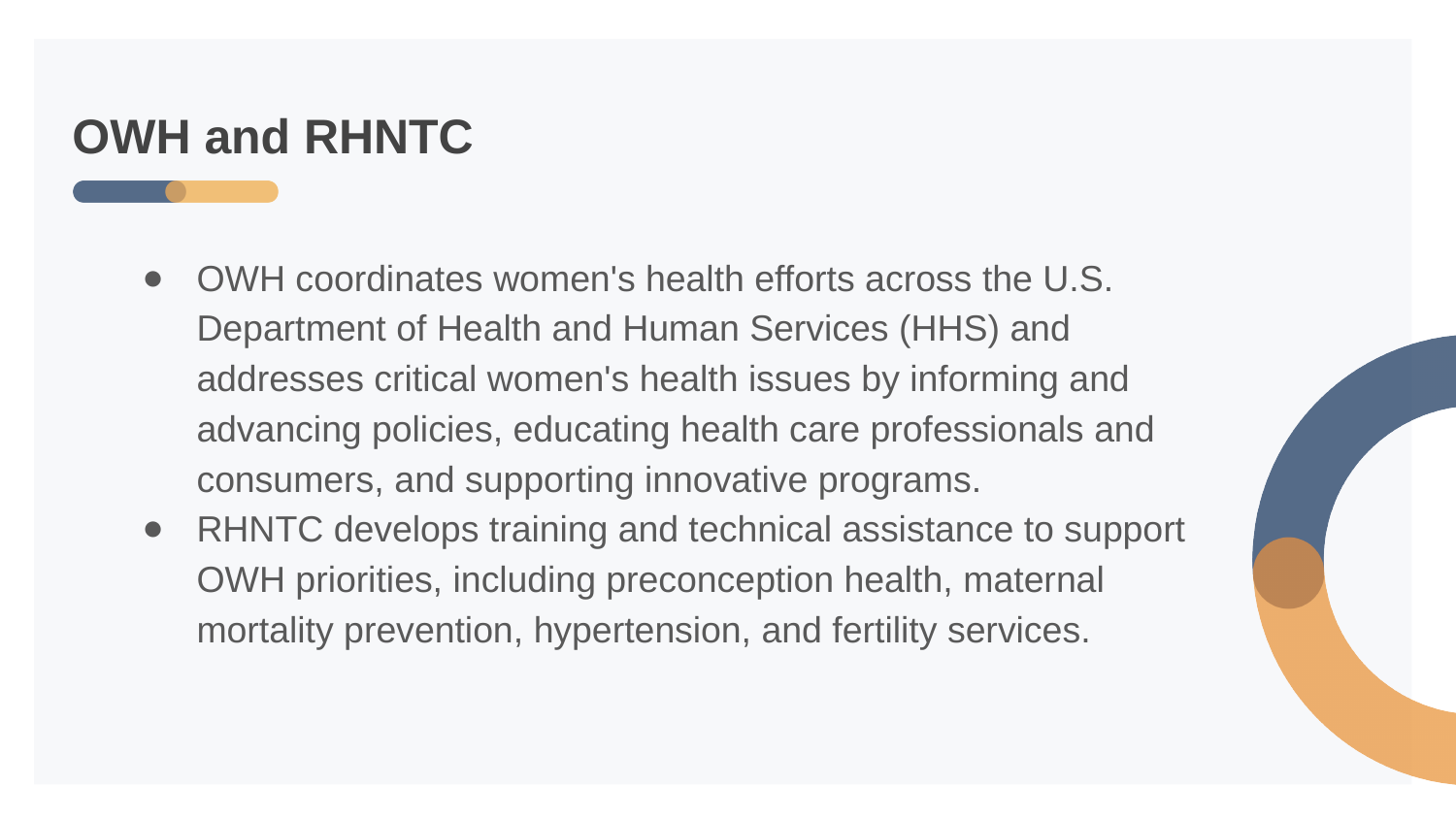

# OWH and RHNTC
OWH coordinates women's health efforts across the U.S. Department of Health and Human Services (HHS) and addresses critical women's health issues by informing and advancing policies, educating health care professionals and consumers, and supporting innovative programs.
RHNTC develops training and technical assistance to support OWH priorities, including preconception health, maternal mortality prevention, hypertension, and fertility services.